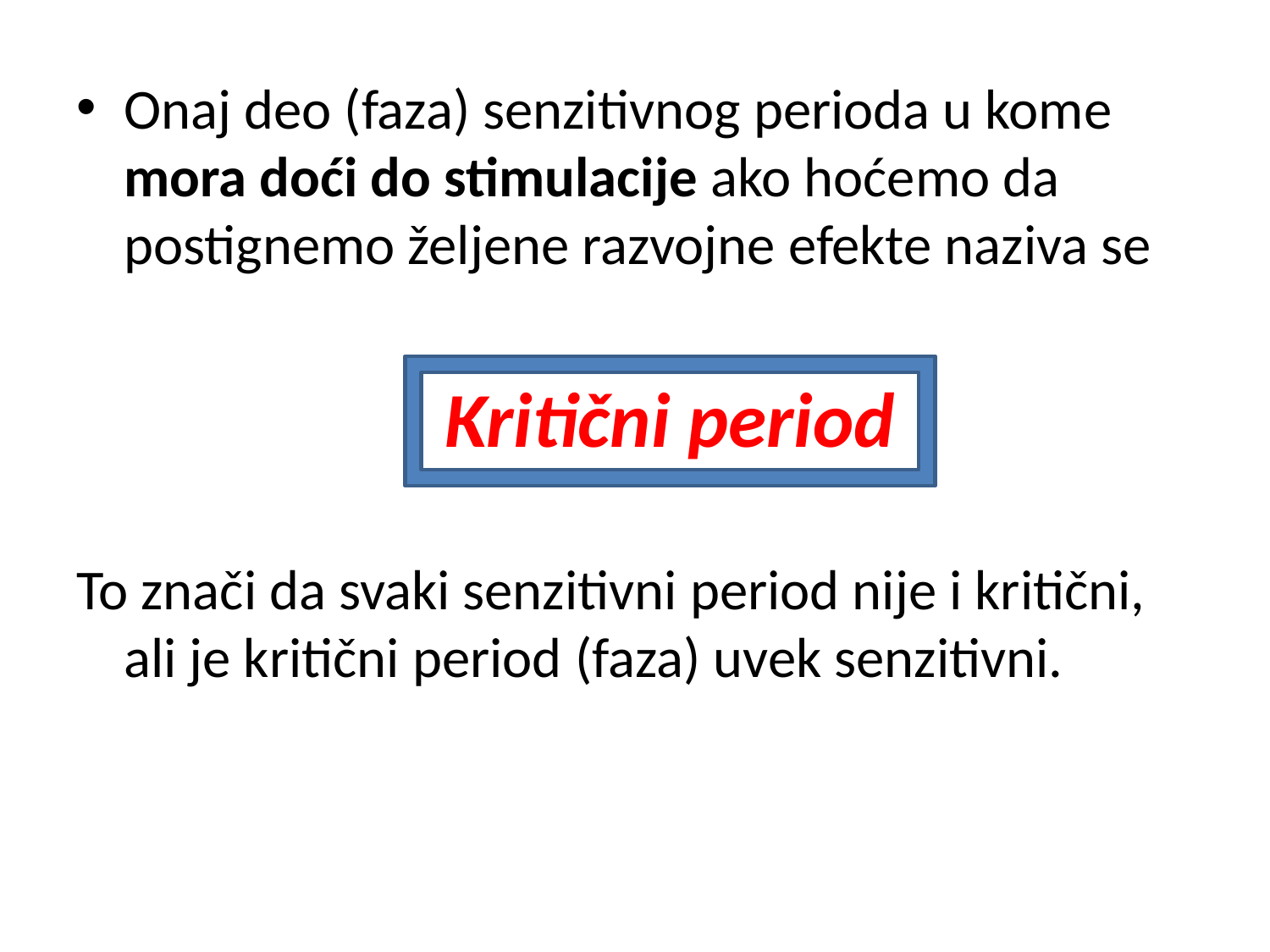

Onaj deo (faza) senzitivnog perioda u kome mora doći do stimulacije ako hoćemo da postignemo željene razvojne efekte naziva se

                             Kritični period

To znači da svaki senzitivni period nije i kritični, ali je kritični period (faza) uvek senzitivni.